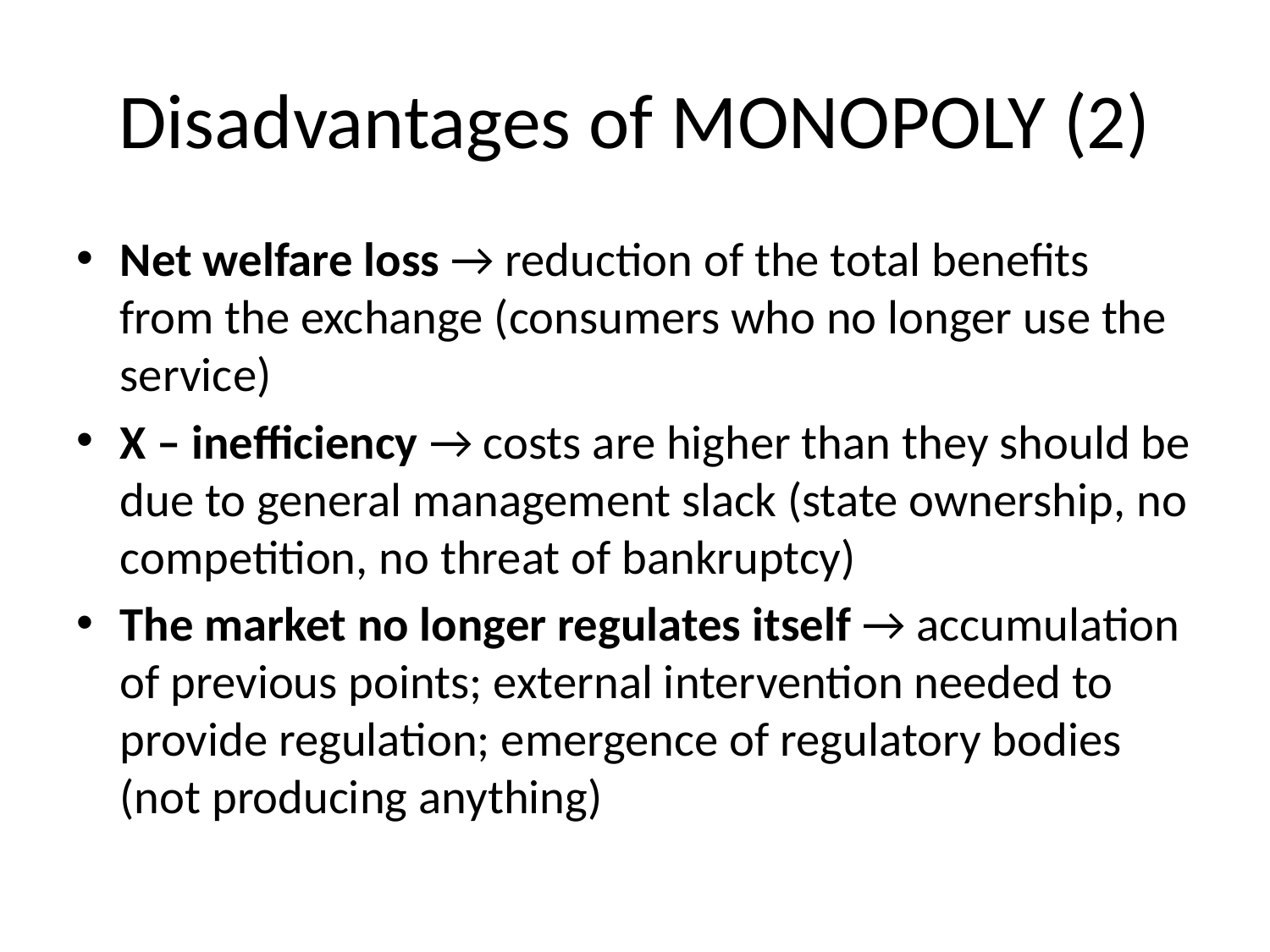

# Disadvantages of MONOPOLY (2)
Net welfare loss → reduction of the total benefits from the exchange (consumers who no longer use the service)
X – inefficiency → costs are higher than they should be due to general management slack (state ownership, no competition, no threat of bankruptcy)
The market no longer regulates itself → accumulation of previous points; external intervention needed to provide regulation; emergence of regulatory bodies (not producing anything)